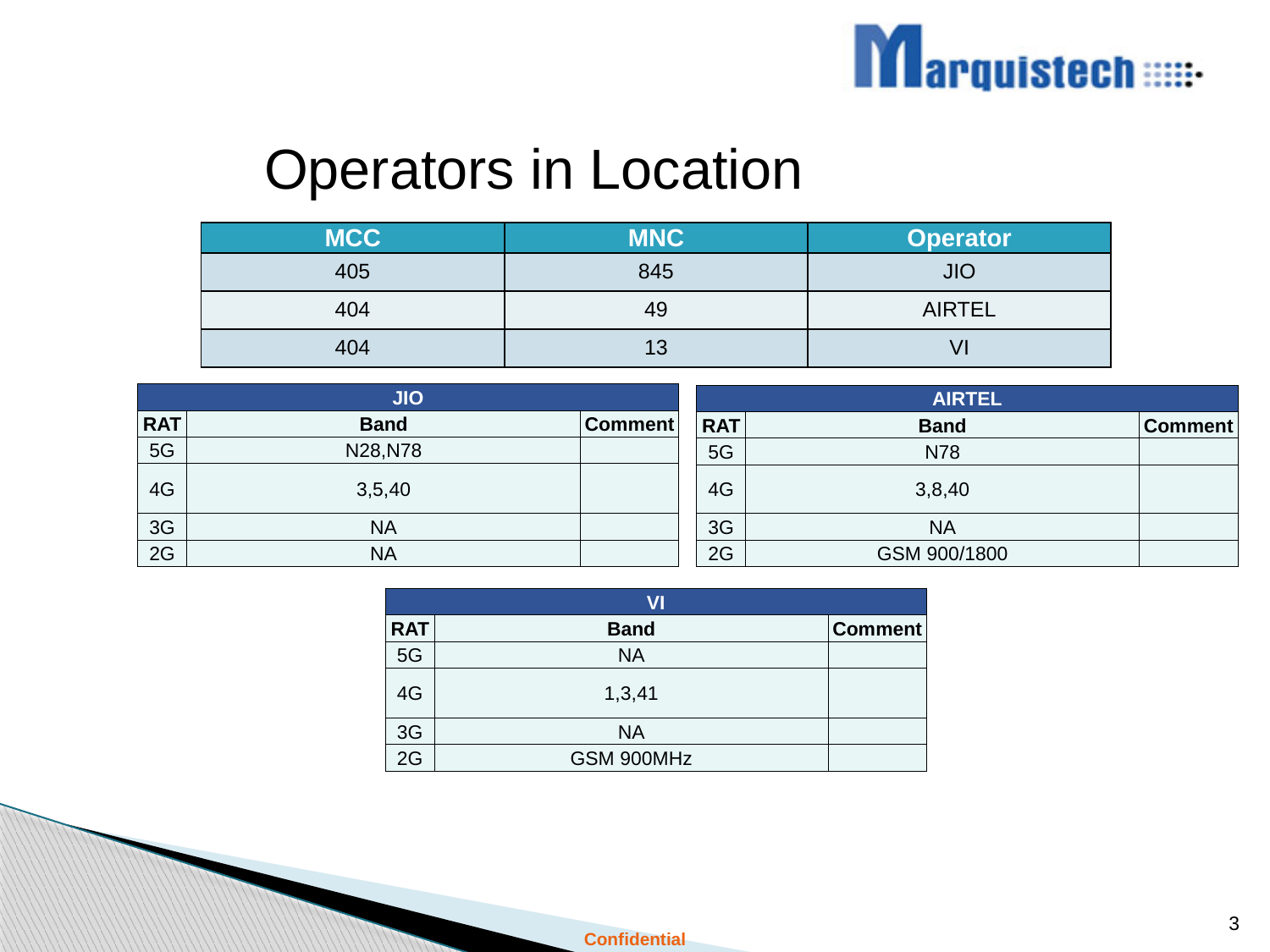

Operators in Location
| MCC | MNC | Operator |
| --- | --- | --- |
| 405 | 845 | JIO |
| 404 | 49 | AIRTEL |
| 404 | 13 | VI |
| JIO |  |  |
| --- | --- | --- |
| RAT | Band | Comment |
| 5G | N28,N78 |  |
| 4G | 3,5,40 |  |
| 3G | NA |  |
| 2G | NA |  |
| AIRTEL |  |  |
| --- | --- | --- |
| RAT | Band | Comment |
| 5G | N78 |  |
| 4G | 3,8,40 |  |
| 3G | NA |  |
| 2G | GSM 900/1800 |  |
#
| VI |  |  |
| --- | --- | --- |
| RAT | Band | Comment |
| 5G | NA |  |
| 4G | 1,3,41 |  |
| 3G | NA |  |
| 2G | GSM 900MHz |  |
3